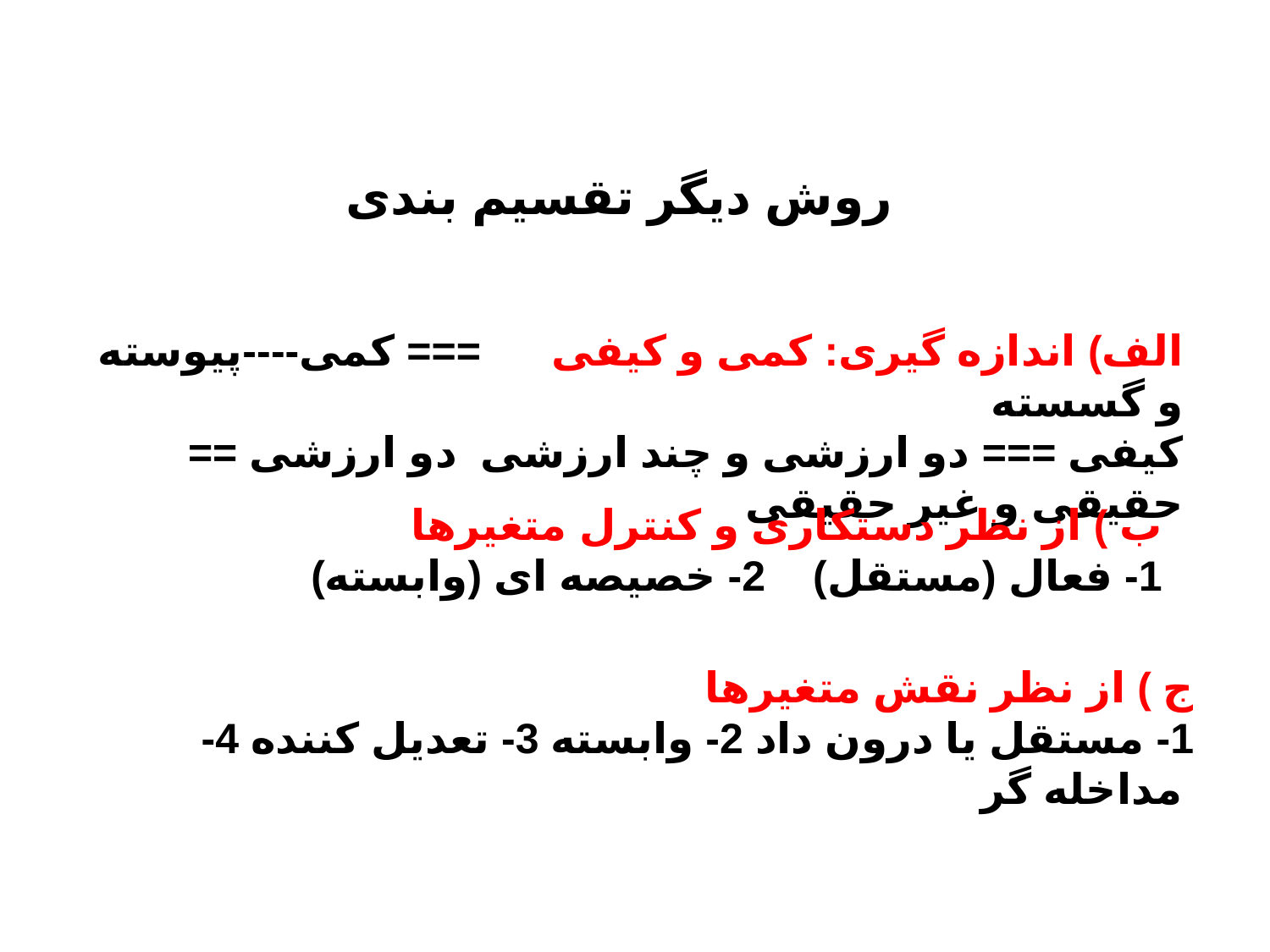

روش دیگر تقسیم بندی
الف) اندازه گیری: کمی و کیفی      === کمی----پیوسته و گسسته
کیفی === دو ارزشی و چند ارزشی  دو ارزشی == حقیقی و غیر حقیقی
ب ) از نظر دستکاری و کنترل متغیرها
1- فعال (مستقل)    2- خصیصه ای (وابسته)
ج ) از نظر نقش متغیرها
1- مستقل یا درون داد 2- وابسته 3- تعدیل کننده 4- مداخله گر